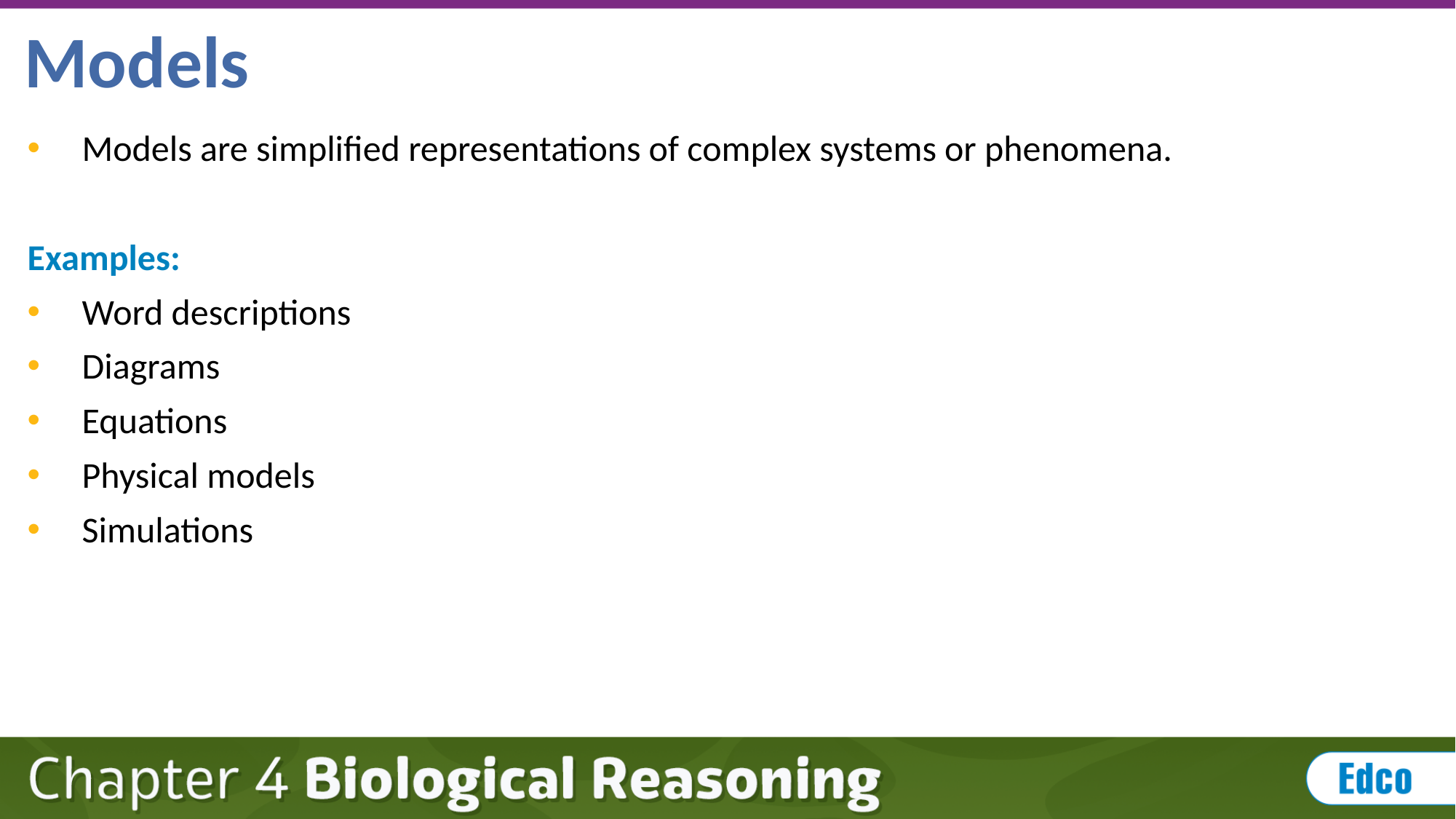

# Models
Models are simplified representations of complex systems or phenomena.

Examples:
Word descriptions
Diagrams
Equations
Physical models
Simulations